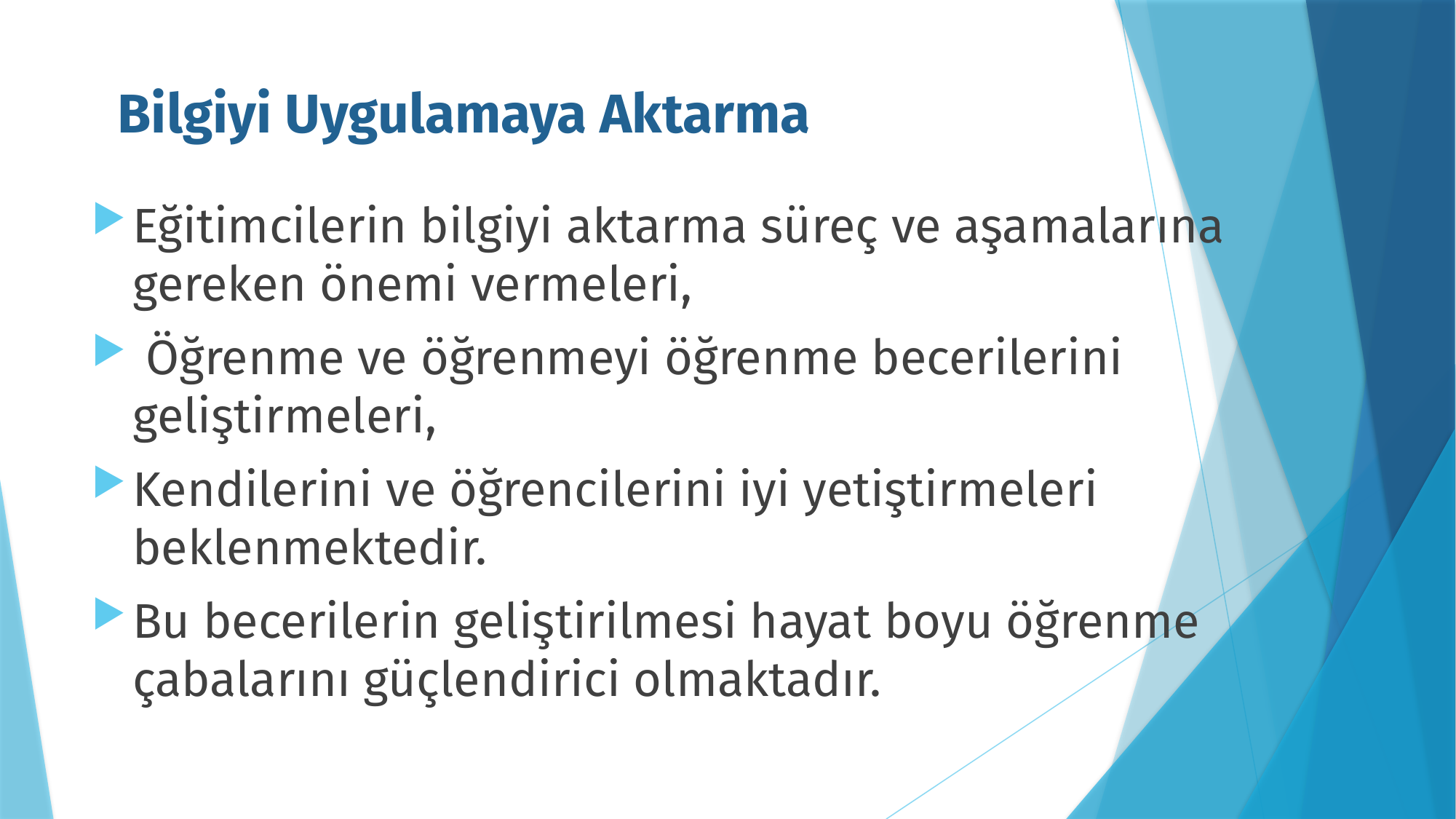

# Bilgiyi Uygulamaya Aktarma
Eğitimcilerin bilgiyi aktarma süreç ve aşamalarına gereken önemi vermeleri,
 Öğrenme ve öğrenmeyi öğrenme becerilerini geliştirmeleri,
Kendilerini ve öğrencilerini iyi yetiştirmeleri beklenmektedir.
Bu becerilerin geliştirilmesi hayat boyu öğrenme çabalarını güçlendirici olmaktadır.